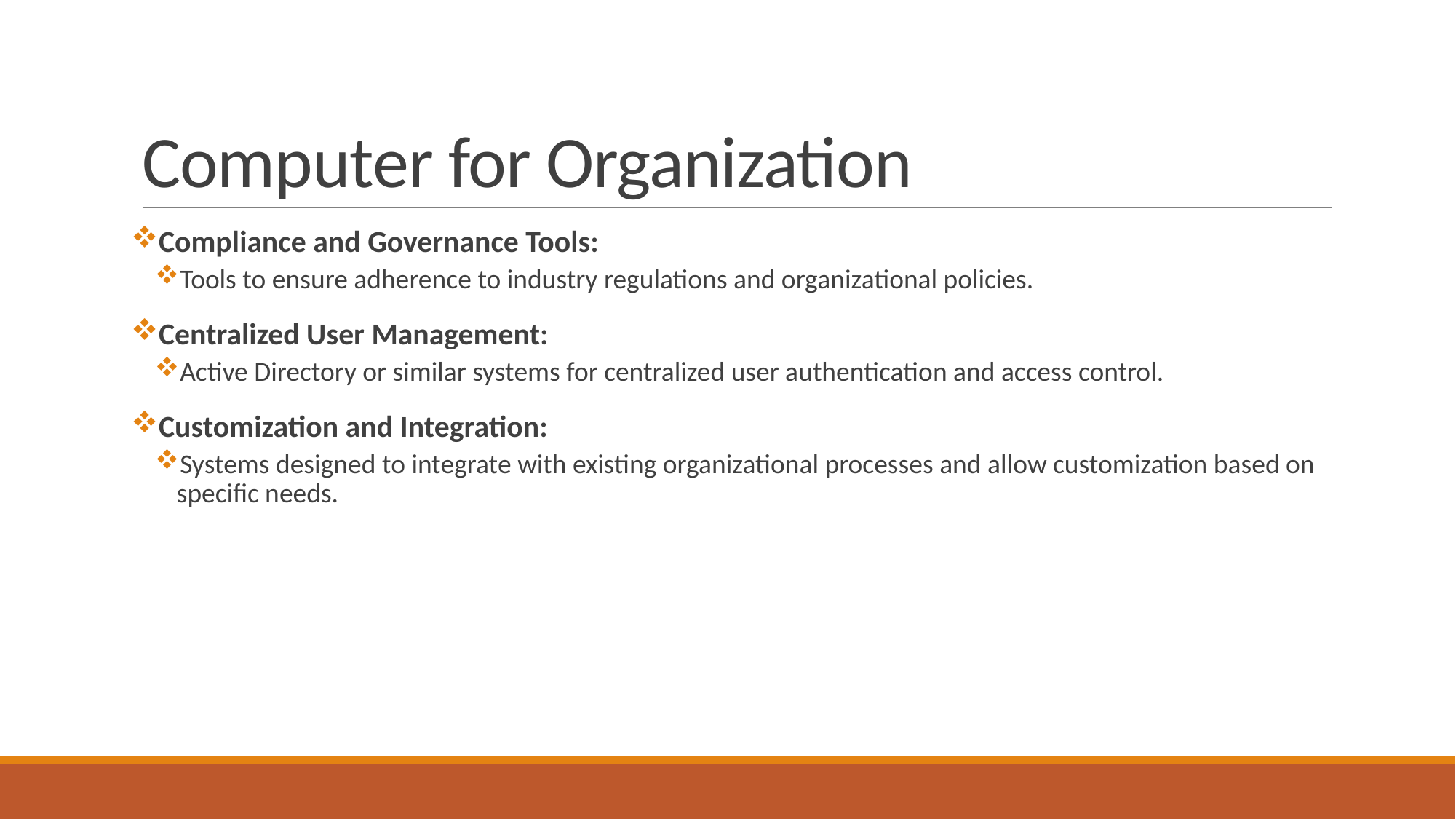

# Computer for Organization
Compliance and Governance Tools:
Tools to ensure adherence to industry regulations and organizational policies.
Centralized User Management:
Active Directory or similar systems for centralized user authentication and access control.
Customization and Integration:
Systems designed to integrate with existing organizational processes and allow customization based on specific needs.